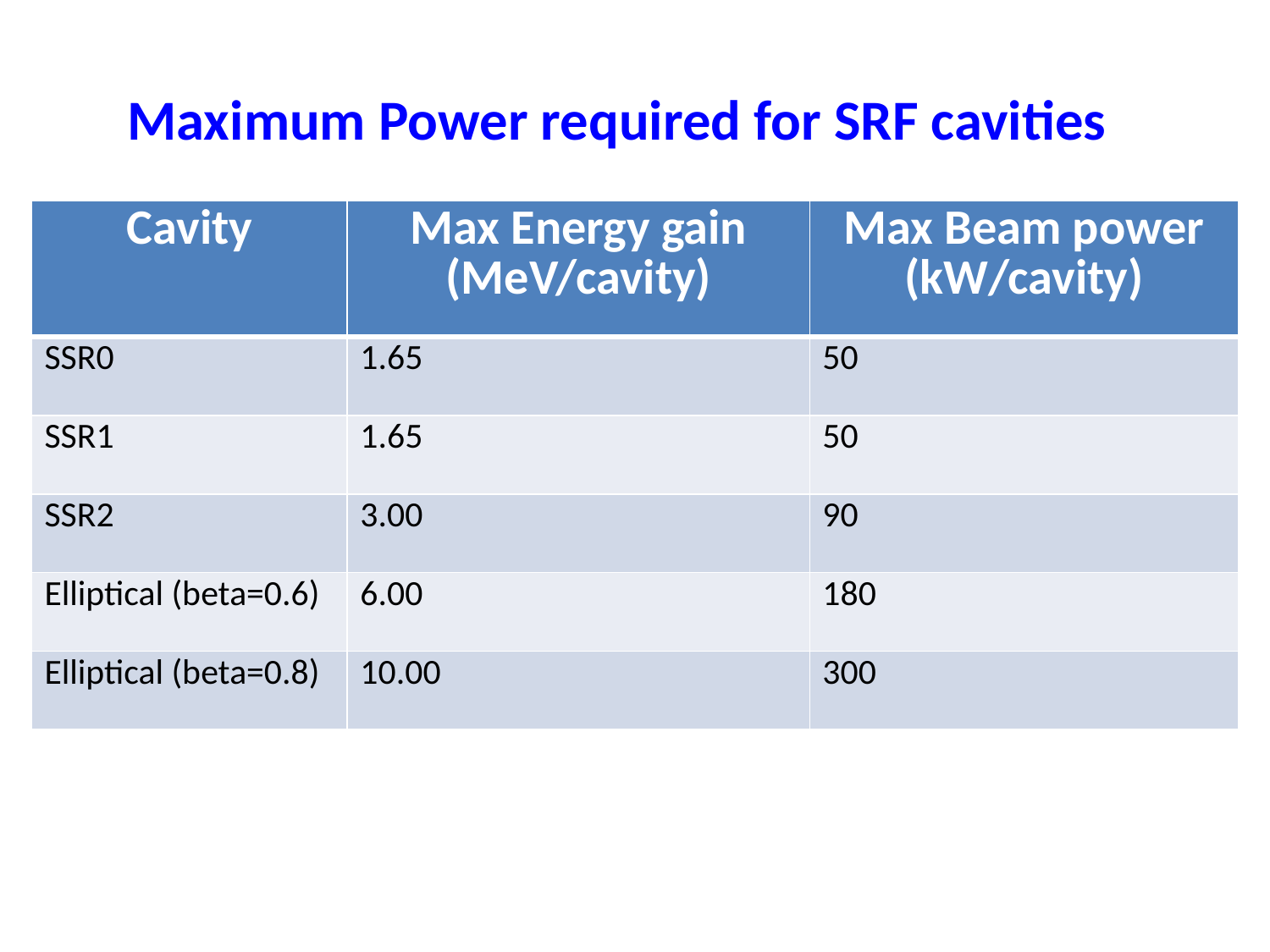

Maximum Power required for SRF cavities
| Cavity | Max Energy gain (MeV/cavity) | Max Beam power (kW/cavity) |
| --- | --- | --- |
| SSR0 | 1.65 | 50 |
| SSR1 | 1.65 | 50 |
| SSR2 | 3.00 | 90 |
| Elliptical (beta=0.6) | 6.00 | 180 |
| Elliptical (beta=0.8) | 10.00 | 300 |